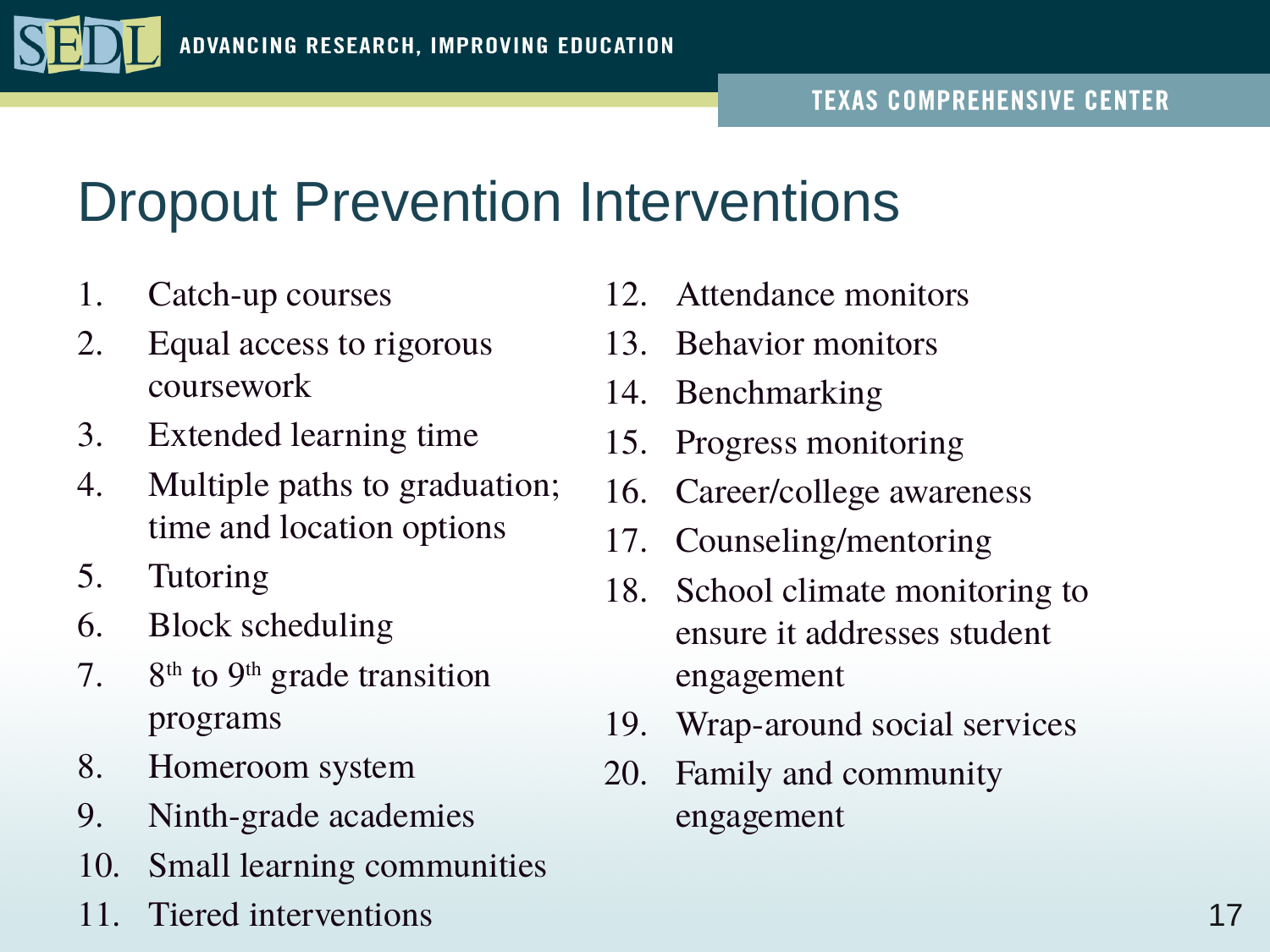

# Dropout Prevention Interventions
Catch-up courses
Equal access to rigorous coursework
Extended learning time
Multiple paths to graduation; time and location options
Tutoring
Block scheduling
8th to 9th grade transition programs
Homeroom system
Ninth-grade academies
Small learning communities
Tiered interventions
Attendance monitors
Behavior monitors
Benchmarking
Progress monitoring
Career/college awareness
Counseling/mentoring
School climate monitoring to ensure it addresses student engagement
Wrap-around social services
Family and community engagement

17